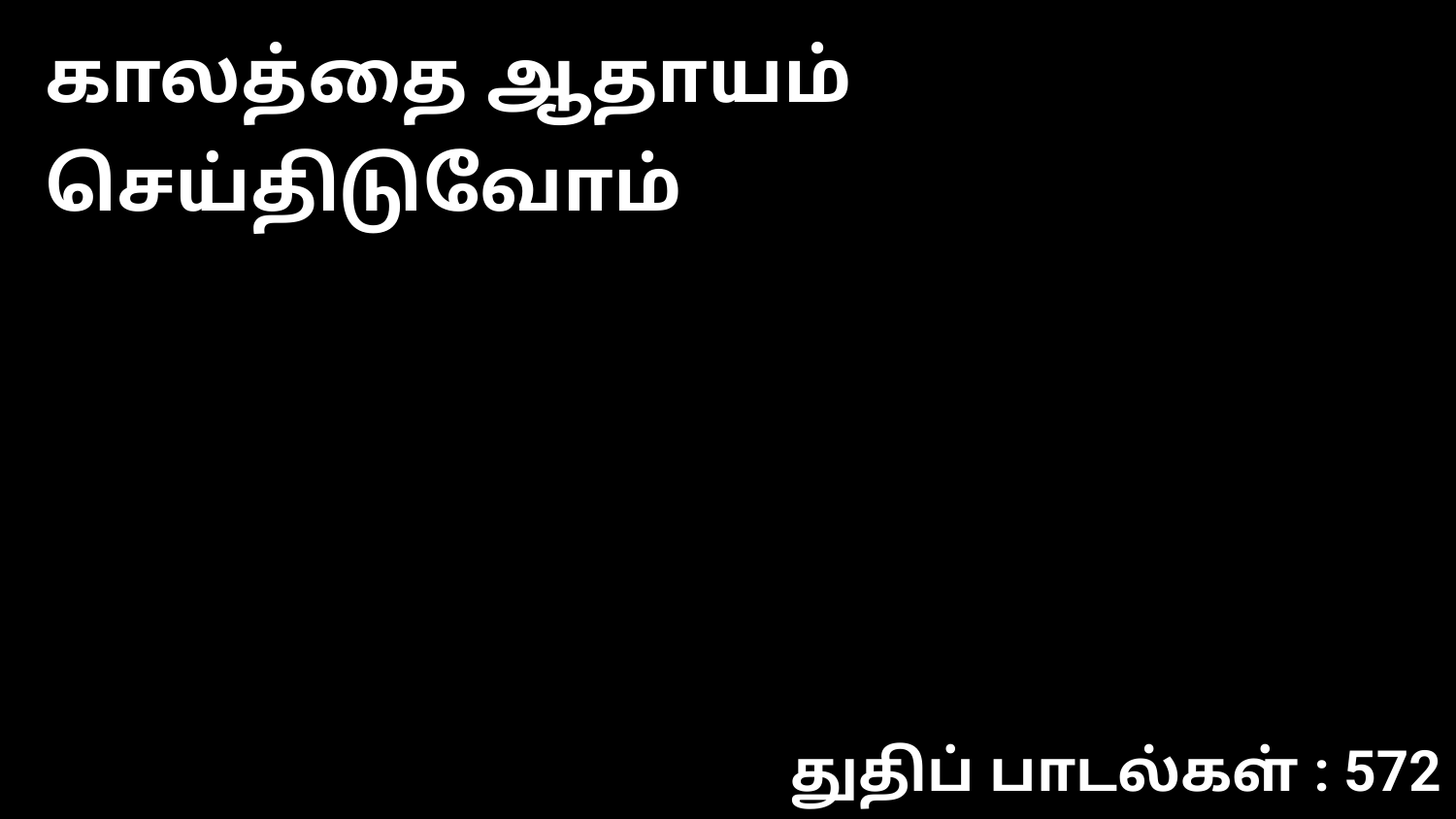

காலத்தை ஆதாயம் செய்திடுவோம்
துதிப் பாடல்கள் : 572